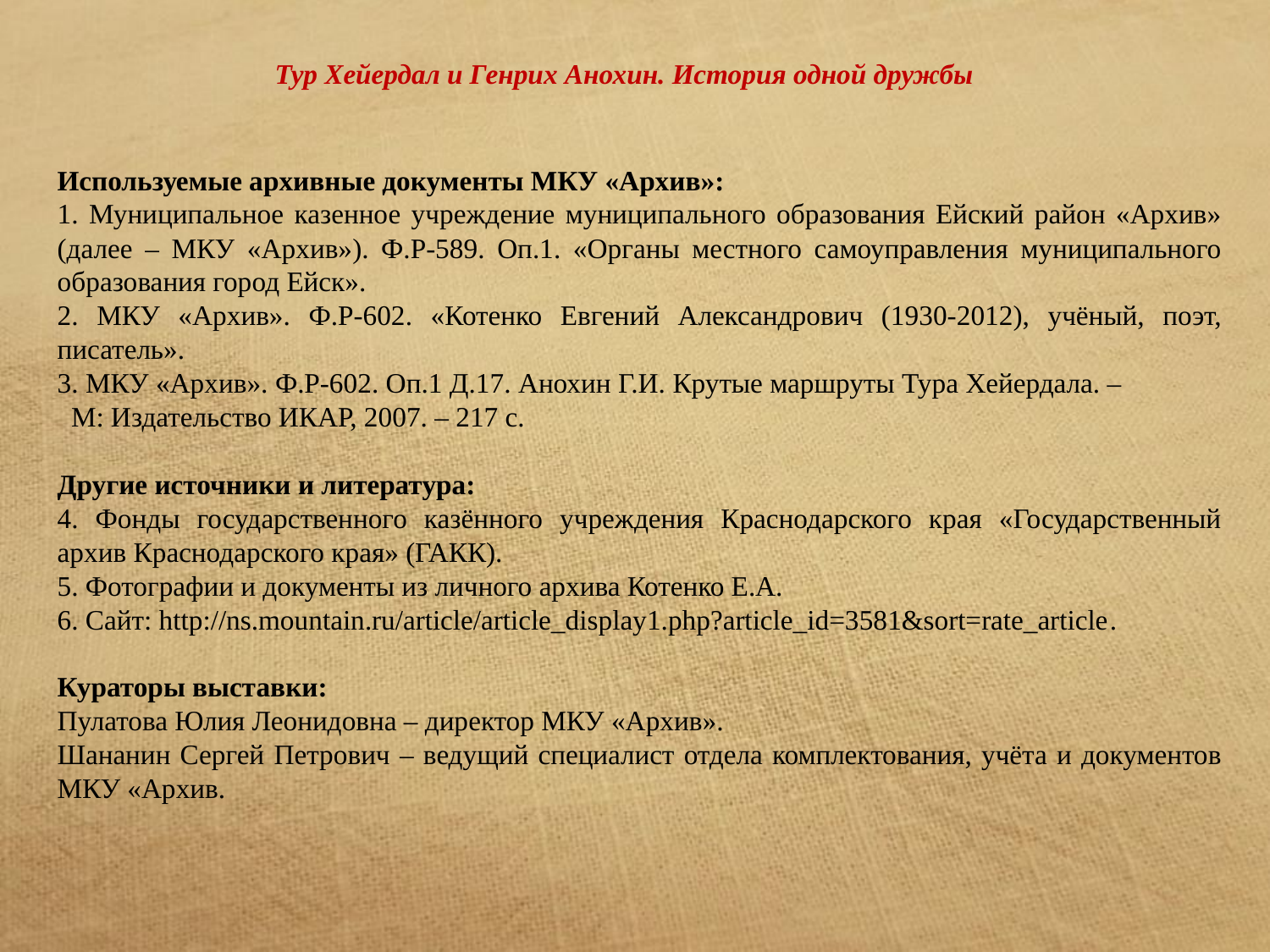

Тур Хейердал и Генрих Анохин. История одной дружбы
Используемые архивные документы МКУ «Архив»:
1. Муниципальное казенное учреждение муниципального образования Ейский район «Архив» (далее – МКУ «Архив»). Ф.Р-589. Оп.1. «Органы местного самоуправления муниципального образования город Ейск».
2. МКУ «Архив». Ф.Р-602. «Котенко Евгений Александрович (1930-2012), учёный, поэт, писатель».
3. МКУ «Архив». Ф.Р-602. Оп.1 Д.17. Анохин Г.И. Крутые маршруты Тура Хейердала. –                 М: Издательство ИКАР, 2007. – 217 с.

Другие источники и литература:
4. Фонды государственного казённого учреждения Краснодарского края «Государственный архив Краснодарского края» (ГАКК).
5. Фотографии и документы из личного архива Котенко Е.А.
6. Сайт: http://ns.mountain.ru/article/article_display1.php?article_id=3581&sort=rate_article.

Кураторы выставки:
Пулатова Юлия Леонидовна – директор МКУ «Архив».
Шананин Сергей Петрович – ведущий специалист отдела комплектования, учёта и документов МКУ «Архив.